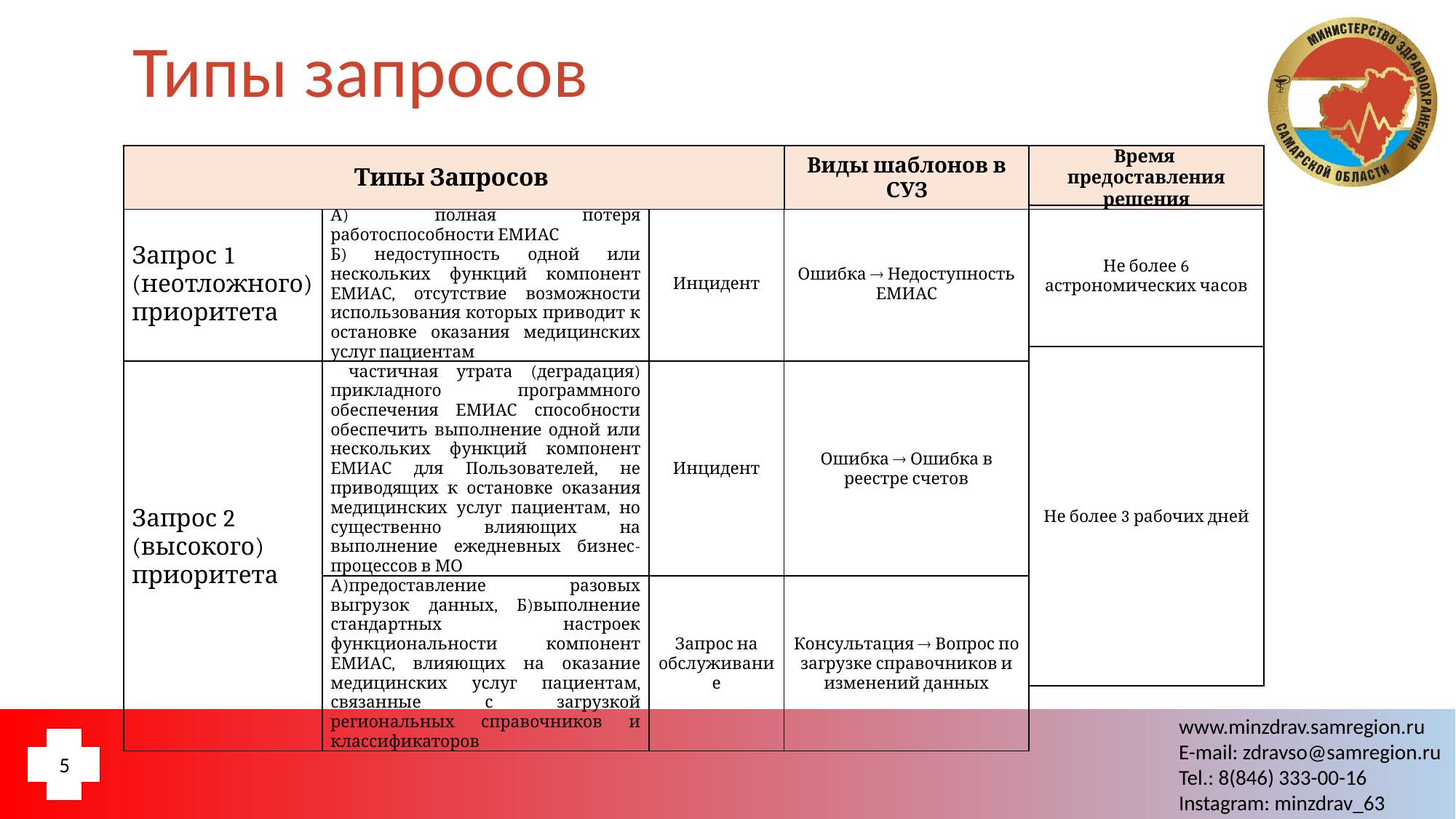

# Типы запросов
| Типы Запросов | Виды шаблонов в СУЗ | Время предоставления решения |
| --- | --- | --- |
| Не более 6 астрономических часов |
| --- |
| Не более 3 рабочих дней |
| Запрос 1 (неотложного) приоритета | А) полная потеря работоспособности ЕМИАС Б) недоступность одной или нескольких функций компонент ЕМИАС, отсутствие возможности использования которых приводит к остановке оказания медицинских услуг пациентам | Инцидент | Ошибка → Недоступность ЕМИАС |
| --- | --- | --- | --- |
| Запрос 2 (высокого) приоритета | частичная утрата (деградация) прикладного программного обеспечения ЕМИАС способности обеспечить выполнение одной или нескольких функций компонент ЕМИАС для Пользователей, не приводящих к остановке оказания медицинских услуг пациентам, но существенно влияющих на выполнение ежедневных бизнес-процессов в МО | Инцидент | Ошибка → Ошибка в реестре счетов |
|  | А)предоставление разовых выгрузок данных, Б)выполнение стандартных настроек функциональности компонент ЕМИАС, влияющих на оказание медицинских услуг пациентам, связанные с загрузкой региональных справочников и классификаторов | Запрос на обслуживание | Консультация → Вопрос по загрузке справочников и изменений данных |
5